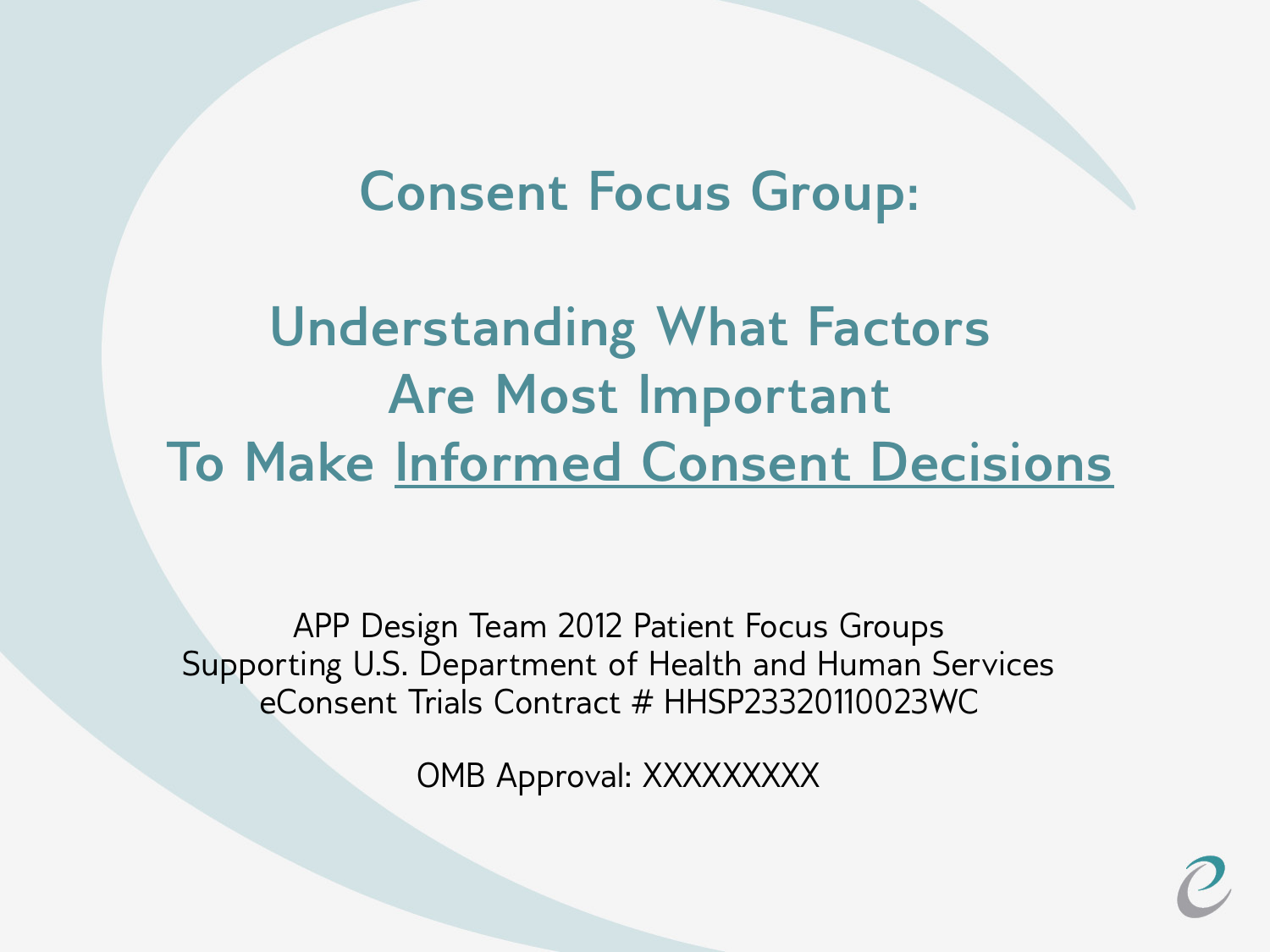

Consent Focus Group:

Understanding What Factors
Are Most Important
To Make Informed Consent Decisions

APP Design Team 2012 Patient Focus Groups
Supporting U.S. Department of Health and Human Services
eConsent Trials Contract # HHSP23320110023WC
OMB Approval: XXXXXXXXX